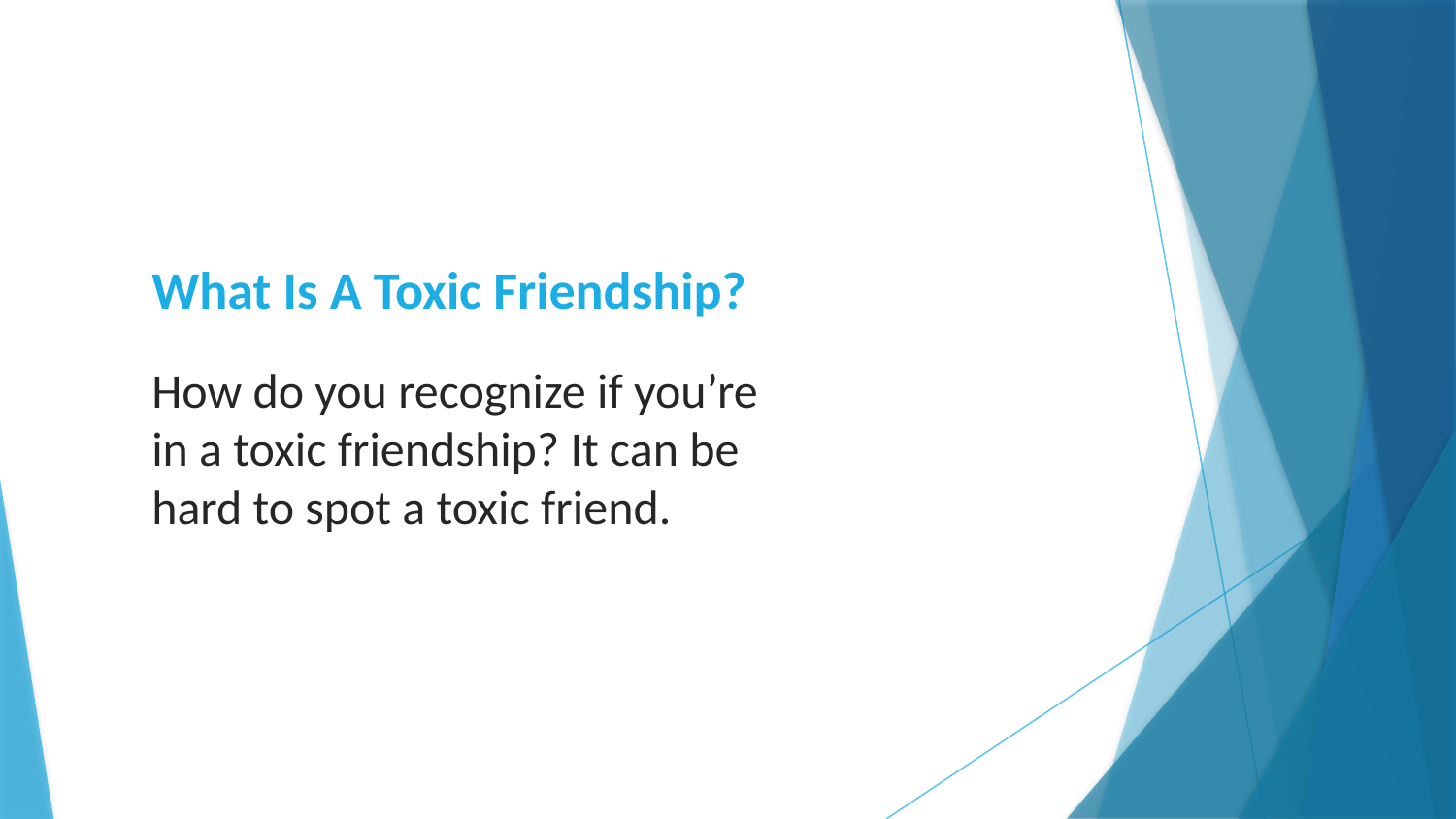

# What Is A Toxic Friendship?
How do you recognize if you’re in a toxic friendship? It can be hard to spot a toxic friend.